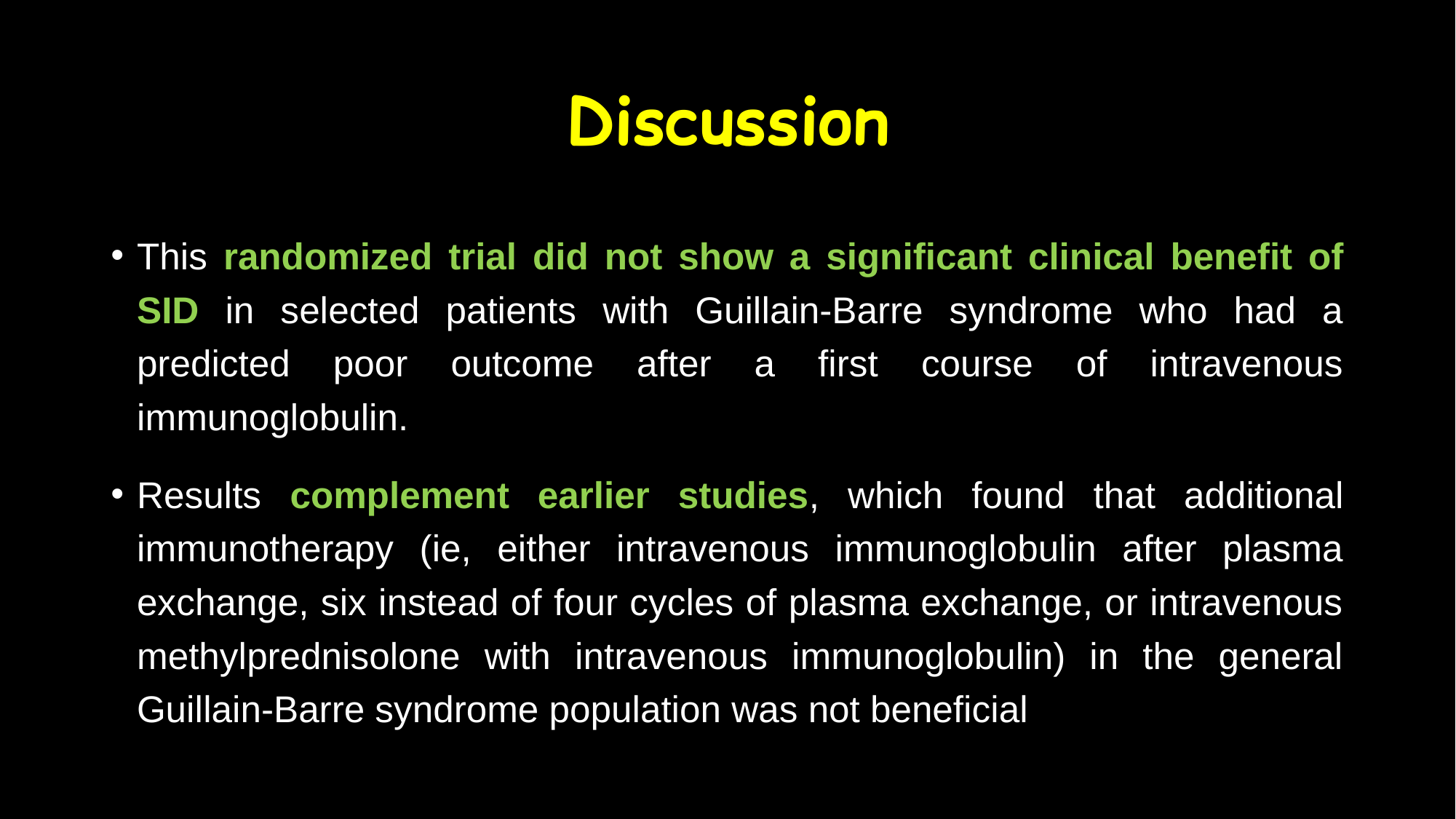

# Discussion
This randomized trial did not show a significant clinical benefit of SID in selected patients with Guillain-Barre syndrome who had a predicted poor outcome after a first course of intravenous immunoglobulin.
Results complement earlier studies, which found that additional immunotherapy (ie, either intravenous immunoglobulin after plasma exchange, six instead of four cycles of plasma exchange, or intravenous methylprednisolone with intravenous immunoglobulin) in the general Guillain-Barre syndrome population was not beneficial